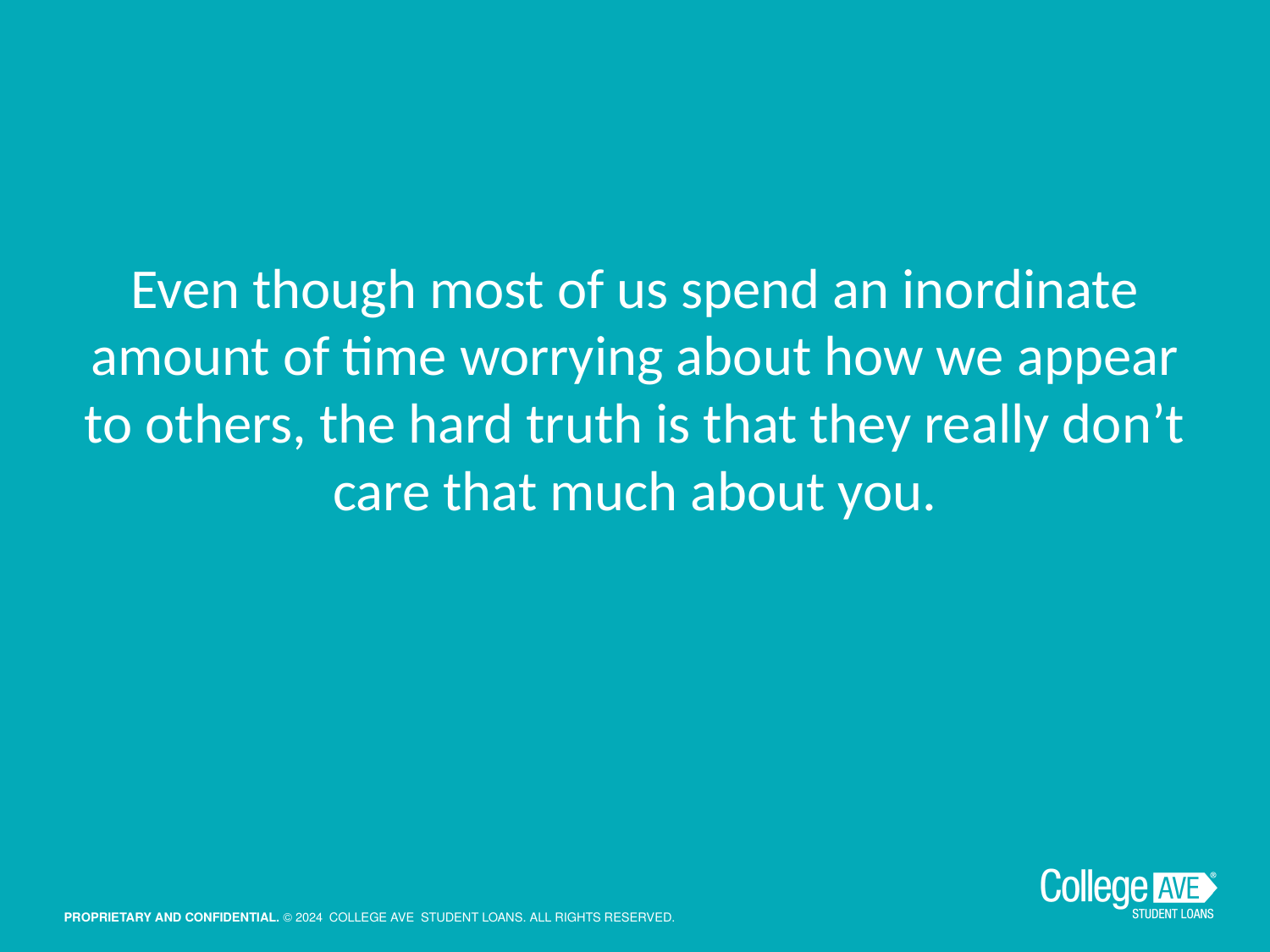

Even though most of us spend an inordinate amount of time worrying about how we appear to others, the hard truth is that they really don’t care that much about you.